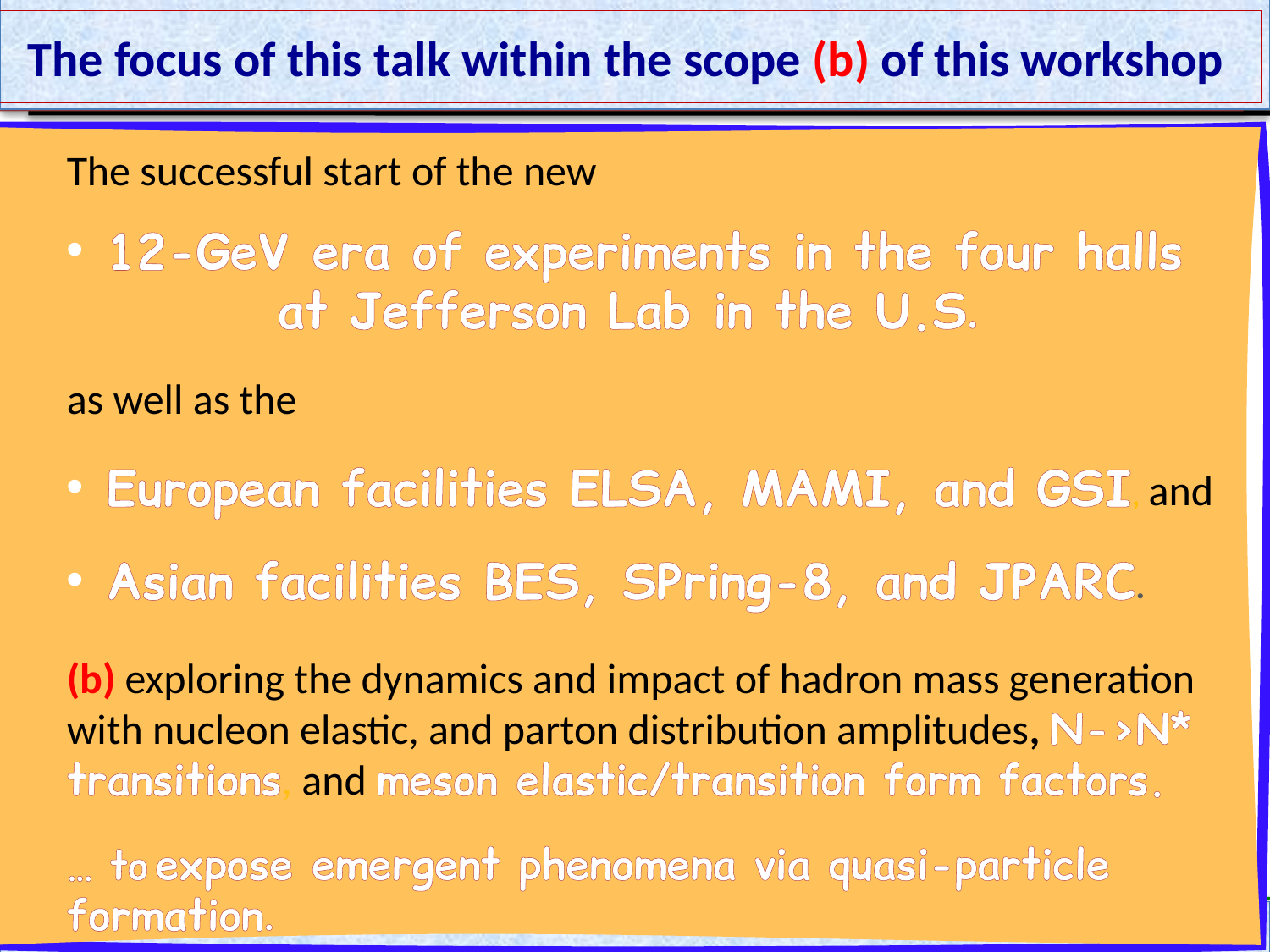

# The focus of this talk within the scope (b) of this workshop

The successful start of the new

12-GeV era of experiments in the four halls            at Jefferson Lab in the U.S.

as well as the

European facilities ELSA, MAMI, and GSI, and

Asian facilities BES, SPring-8, and JPARC.

(b) exploring the dynamics and impact of hadron mass generation with nucleon elastic, and parton distribution amplitudes, N->N* transitions, and meson elastic/transition form factors.

… to expose emergent phenomena via quasi-particle formation.